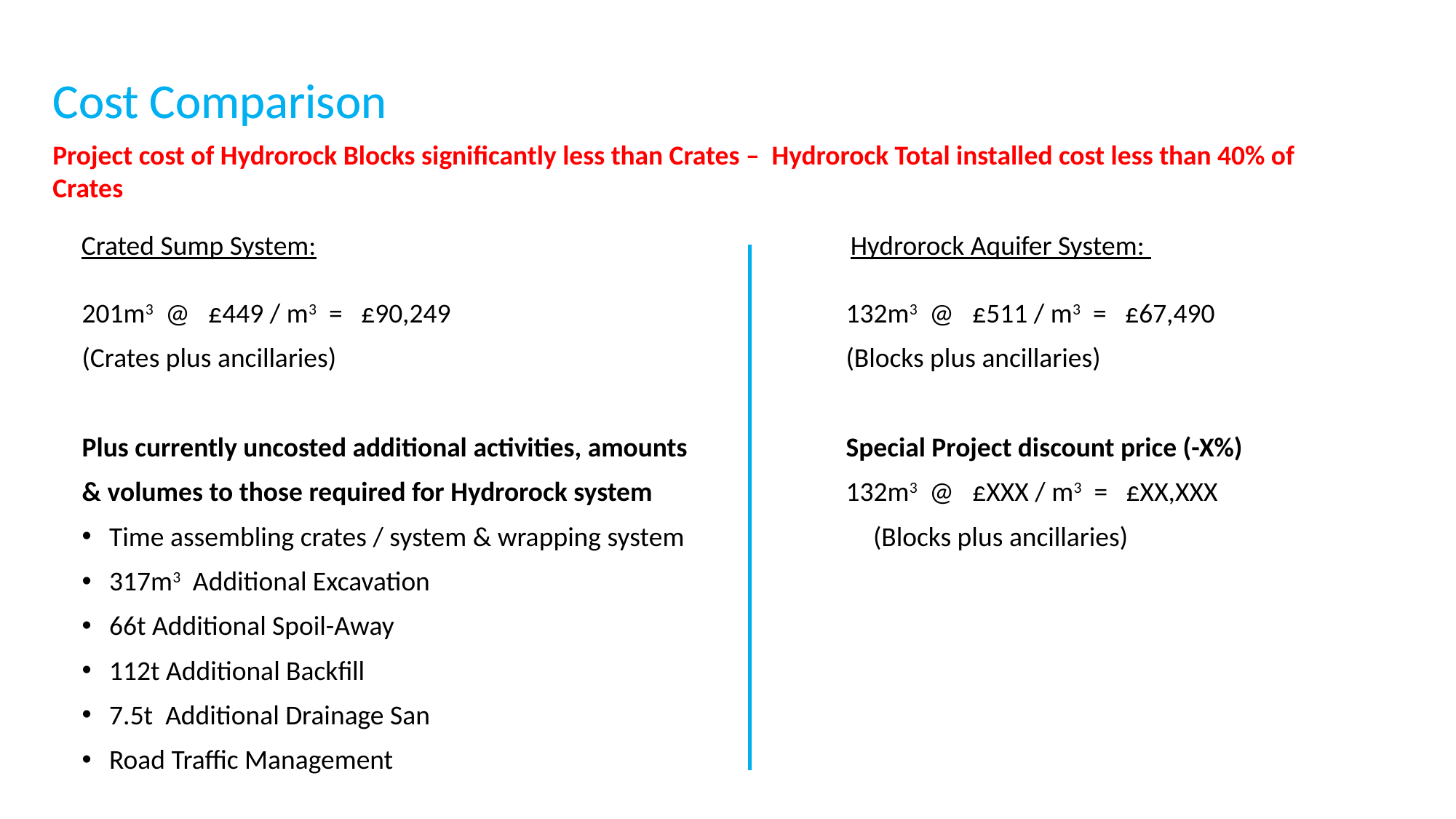

# Cost Comparison
Cost Comparison
Project cost of Hydrorock Blocks significantly less than Crates –  Hydrorock Total installed cost less than 40% of Crates
Crated Sump System:
Hydrorock Aquifer System:
201m3  @   £449 / m3  =   £90,249				132m3  @   £511 / m3  =   £67,490
(Crates plus ancillaries)					(Blocks plus ancillaries)

Plus currently uncosted additional activities, amounts   		Special Project discount price (-X%)
& volumes to those required for Hydrorock system		132m3  @   £XXX / m3  =   £XX,XXX
Time assembling crates / system & wrapping system 		(Blocks plus ancillaries)
317m3  Additional Excavation
66t Additional Spoil-Away
112t Additional Backfill
7.5t  Additional Drainage San
Road Traffic Management